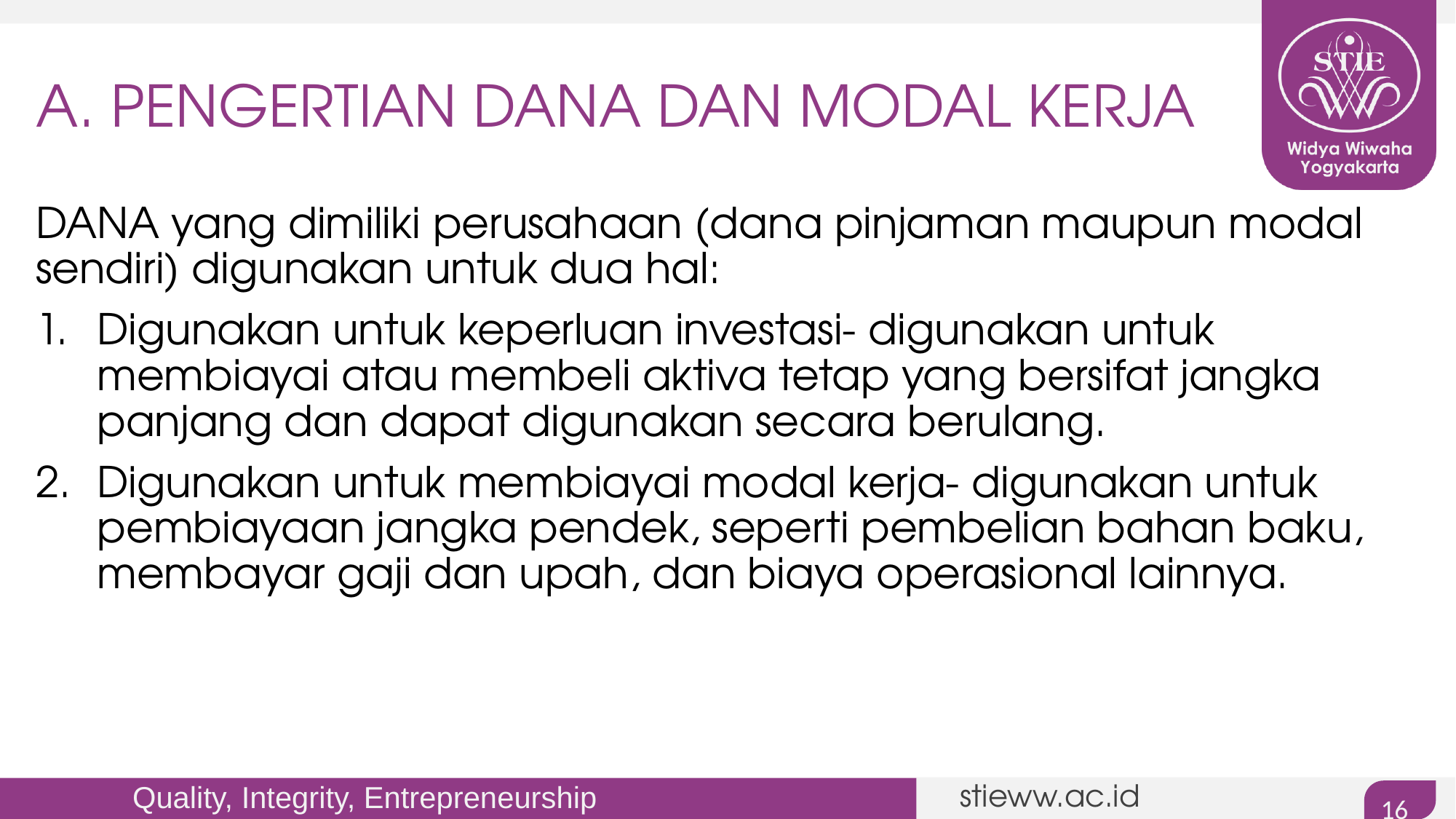

# A. PENGERTIAN DANA DAN MODAL KERJA
DANA yang dimiliki perusahaan (dana pinjaman maupun modal sendiri) digunakan untuk dua hal:
Digunakan untuk keperluan investasi- digunakan untuk membiayai atau membeli aktiva tetap yang bersifat jangka panjang dan dapat digunakan secara berulang.
Digunakan untuk membiayai modal kerja- digunakan untuk pembiayaan jangka pendek, seperti pembelian bahan baku, membayar gaji dan upah, dan biaya operasional lainnya.